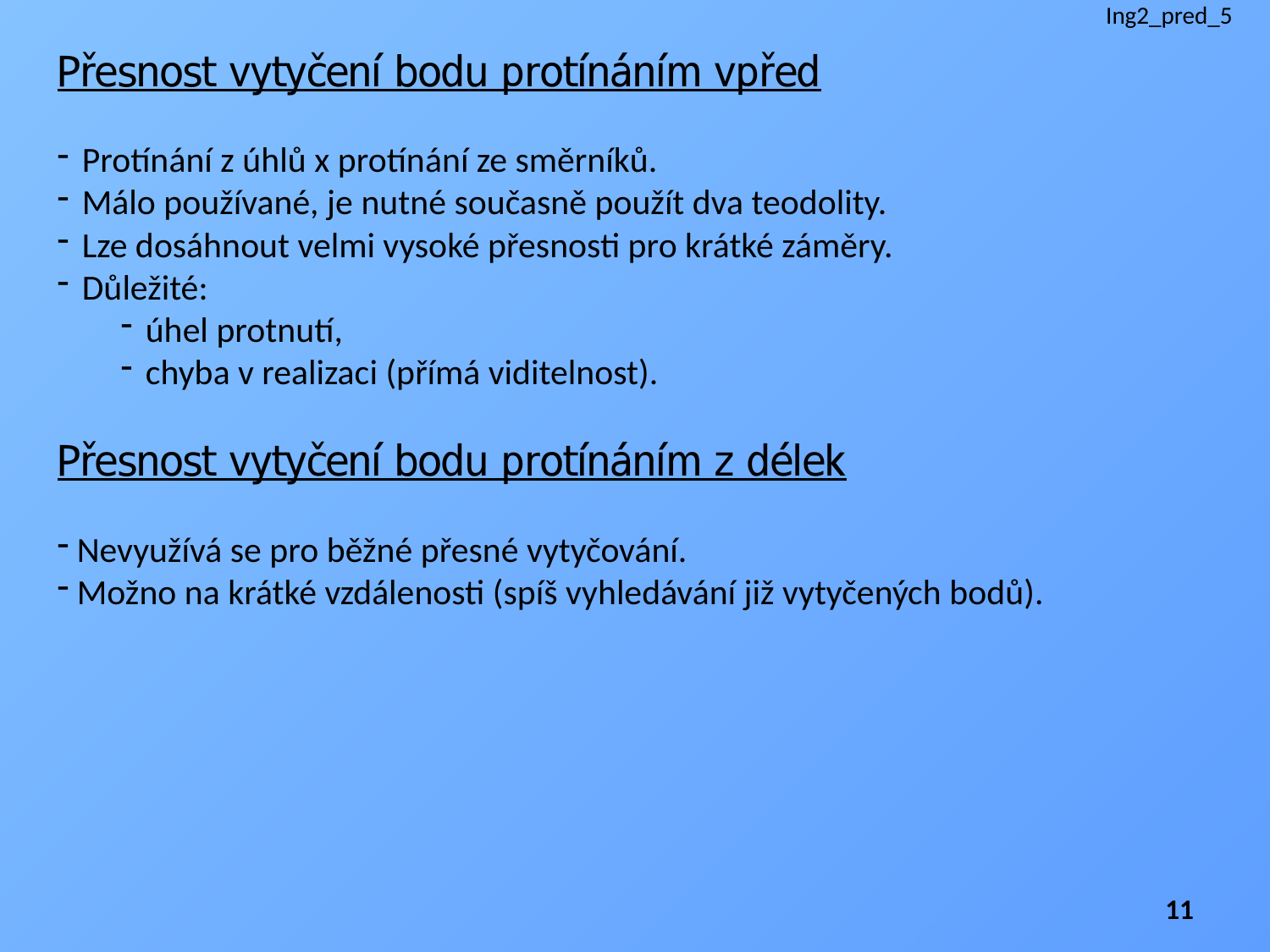

Ing2_pred_5
Přesnost vytyčení bodu protínáním vpřed

Protínání z úhlů x protínání ze směrníků.
Málo používané, je nutné současně použít dva teodolity.
Lze dosáhnout velmi vysoké přesnosti pro krátké záměry.
Důležité:
úhel protnutí,
chyba v realizaci (přímá viditelnost).

Přesnost vytyčení bodu protínáním z délek

 Nevyužívá se pro běžné přesné vytyčování.
 Možno na krátké vzdálenosti (spíš vyhledávání již vytyčených bodů).

11